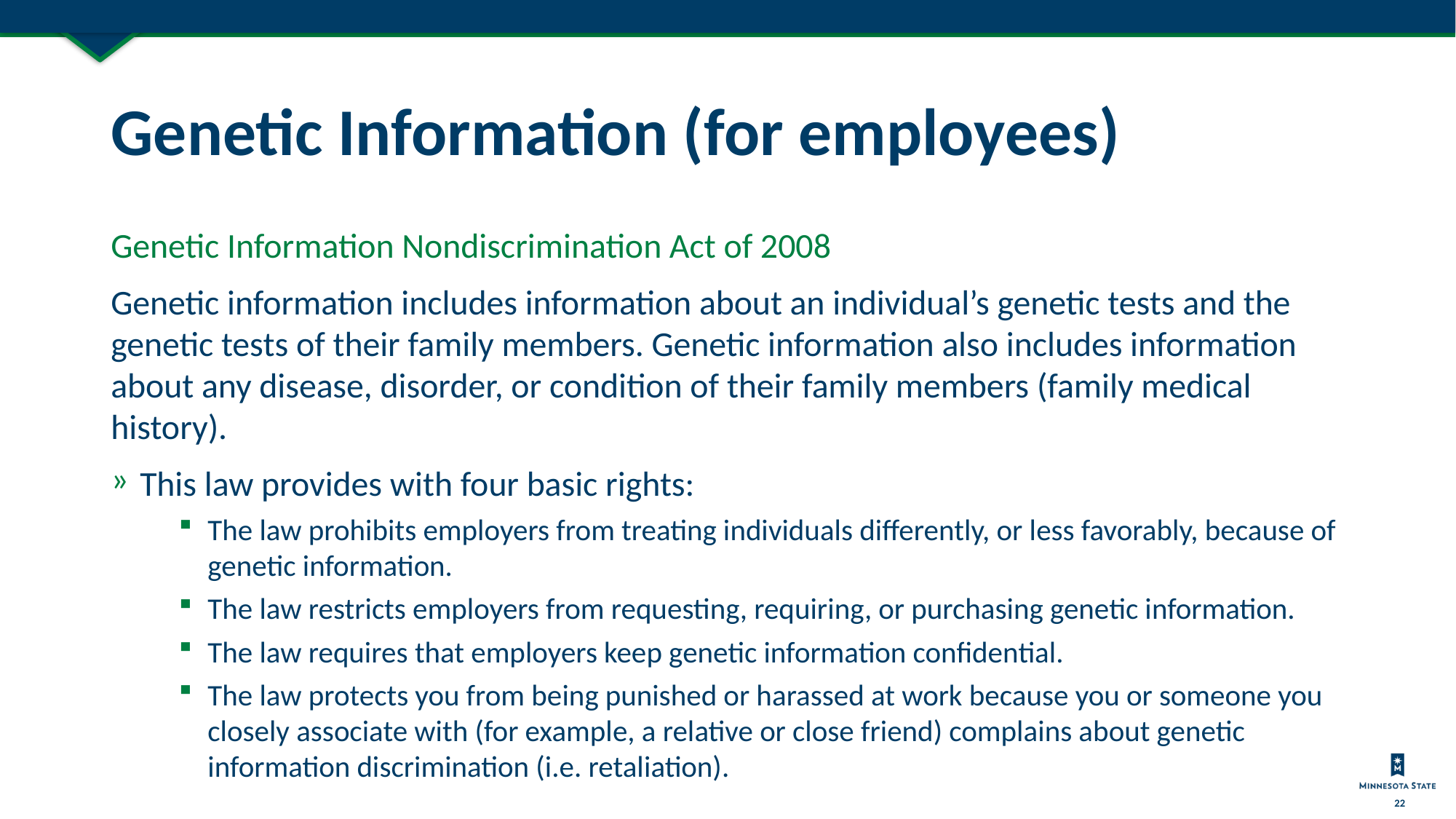

# Genetic Information (for employees)
Genetic Information Nondiscrimination Act of 2008
Genetic information includes information about an individual’s genetic tests and the genetic tests of their family members. Genetic information also includes information about any disease, disorder, or condition of their family members (family medical history).
This law provides with four basic rights:
The law prohibits employers from treating individuals differently, or less favorably, because of genetic information.
The law restricts employers from requesting, requiring, or purchasing genetic information.
The law requires that employers keep genetic information confidential.
The law protects you from being punished or harassed at work because you or someone you closely associate with (for example, a relative or close friend) complains about genetic information discrimination (i.e. retaliation).